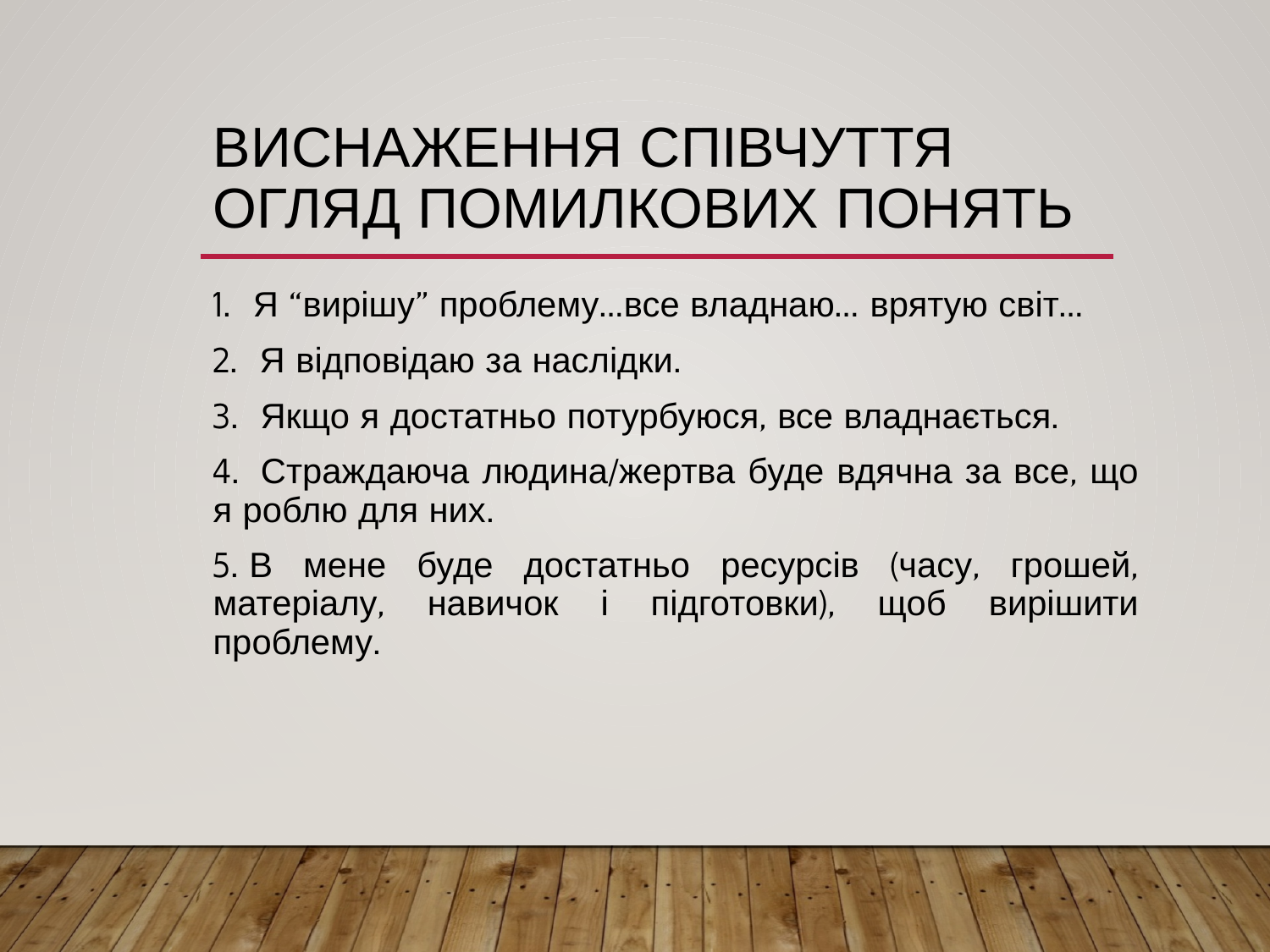

# Виснаження співчуття огляд помилкових понять
1.  Я “вирішу” проблему…все владнаю… врятую світ…
2.  Я відповідаю за наслідки.
3.  Якщо я достатньо потурбуюся, все владнається.
4.  Страждаюча людина/жертва буде вдячна за все, що я роблю для них.
5. В мене буде достатньо ресурсів (часу, грошей, матеріалу, навичок і підготовки), щоб вирішити проблему.